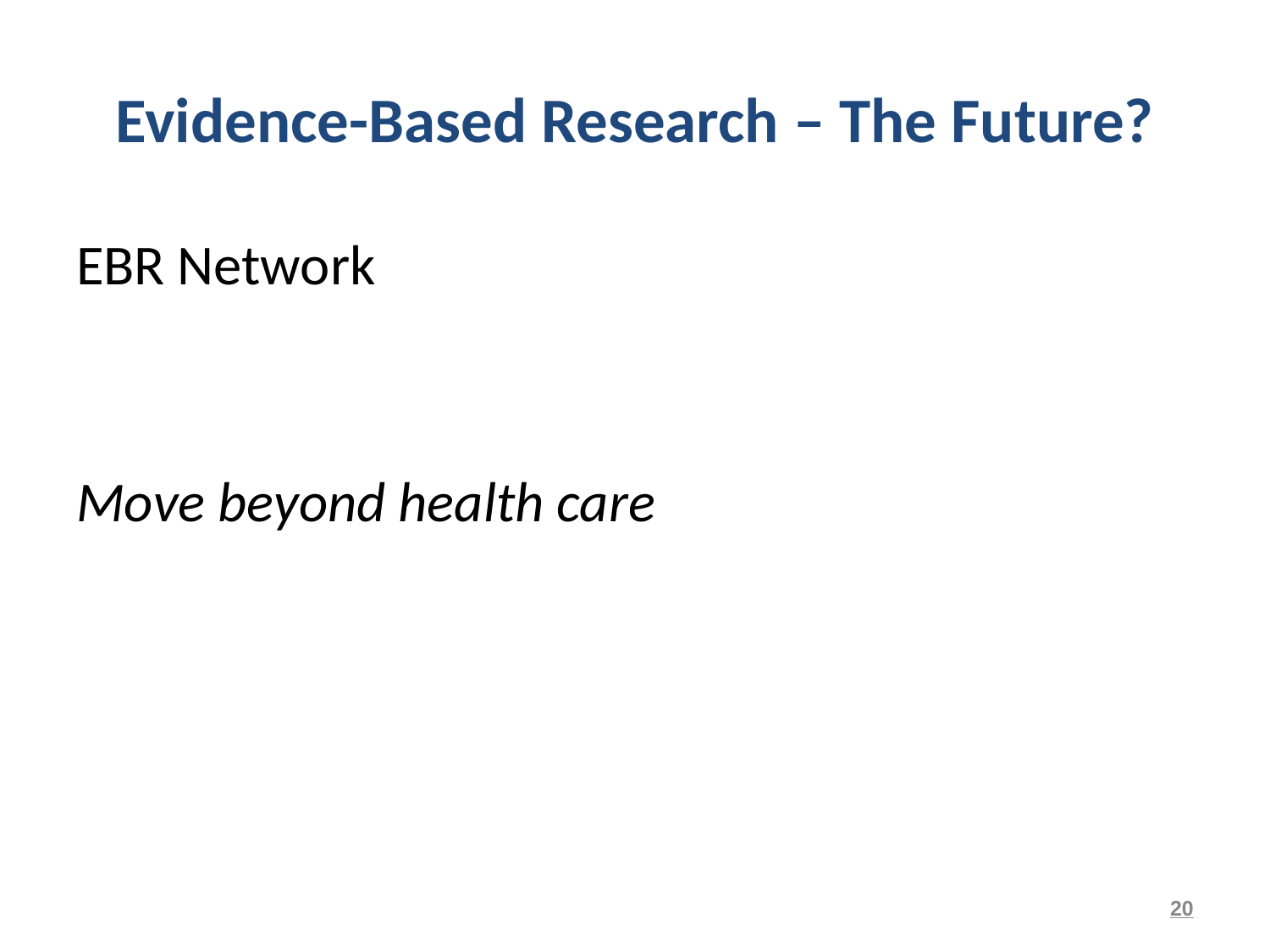

# Evidence-Based Research – The Future?
EBR Network

Move beyond health care

20